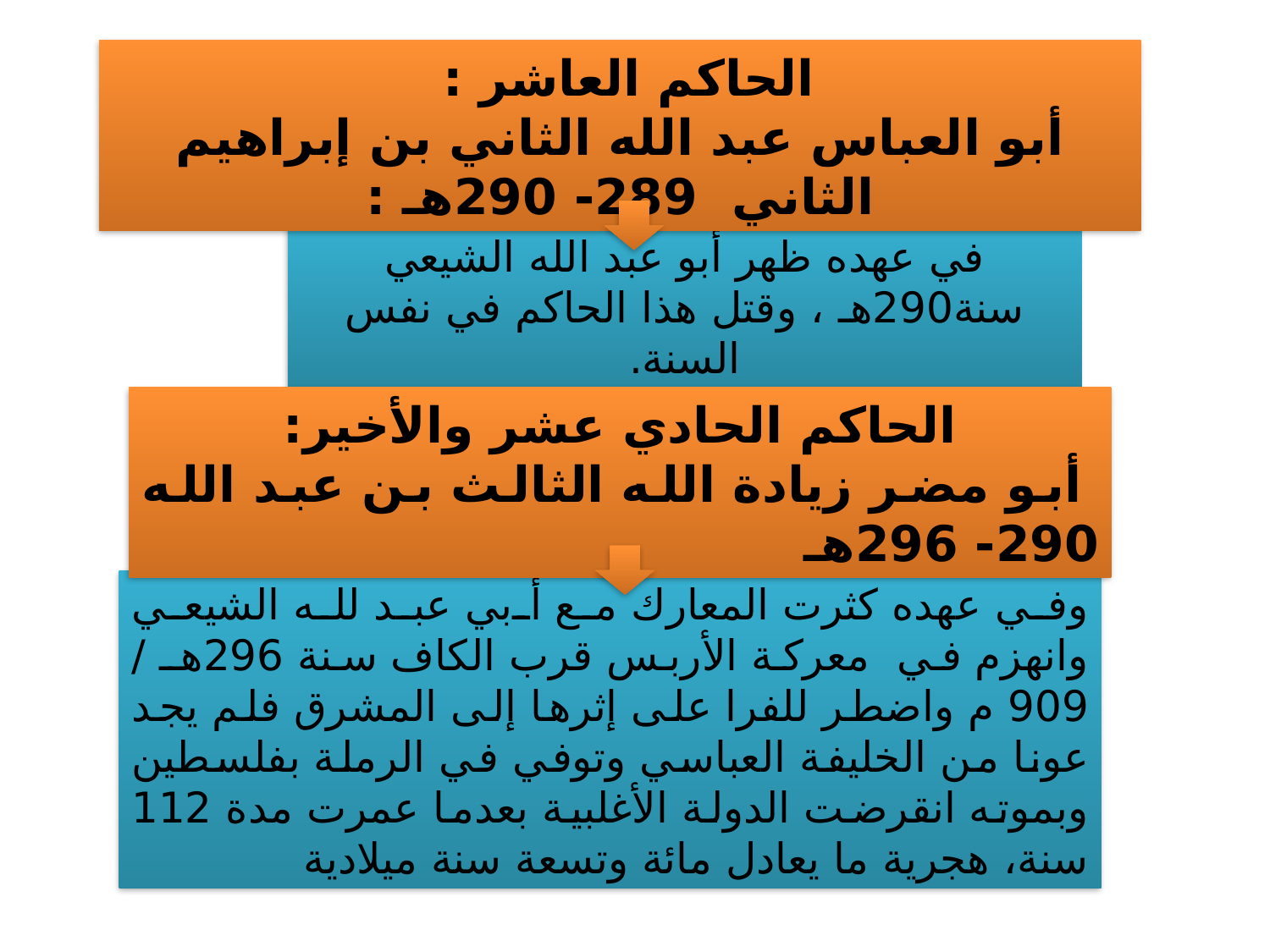

الحاكم العاشر :
أبو العباس عبد الله الثاني بن إبراهيم الثاني  289- 290هـ :

في عهده ظهر أبو عبد الله الشيعي سنة290هـ ، وقتل هذا الحاكم في نفس السنة.
الحاكم الحادي عشر والأخير:
 أبو مضر زيادة الله الثالث بن عبد الله 290- 296هـ

وفي عهده كثرت المعارك مع أبي عبد لله الشيعي وانهزم في  معركة الأربس قرب الكاف سنة 296هـ / 909 م واضطر للفرا على إثرها إلى المشرق فلم يجد عونا من الخليفة العباسي وتوفي في الرملة بفلسطين وبموته انقرضت الدولة الأغلبية بعدما عمرت مدة 112 سنة، هجرية ما يعادل مائة وتسعة سنة ميلادية